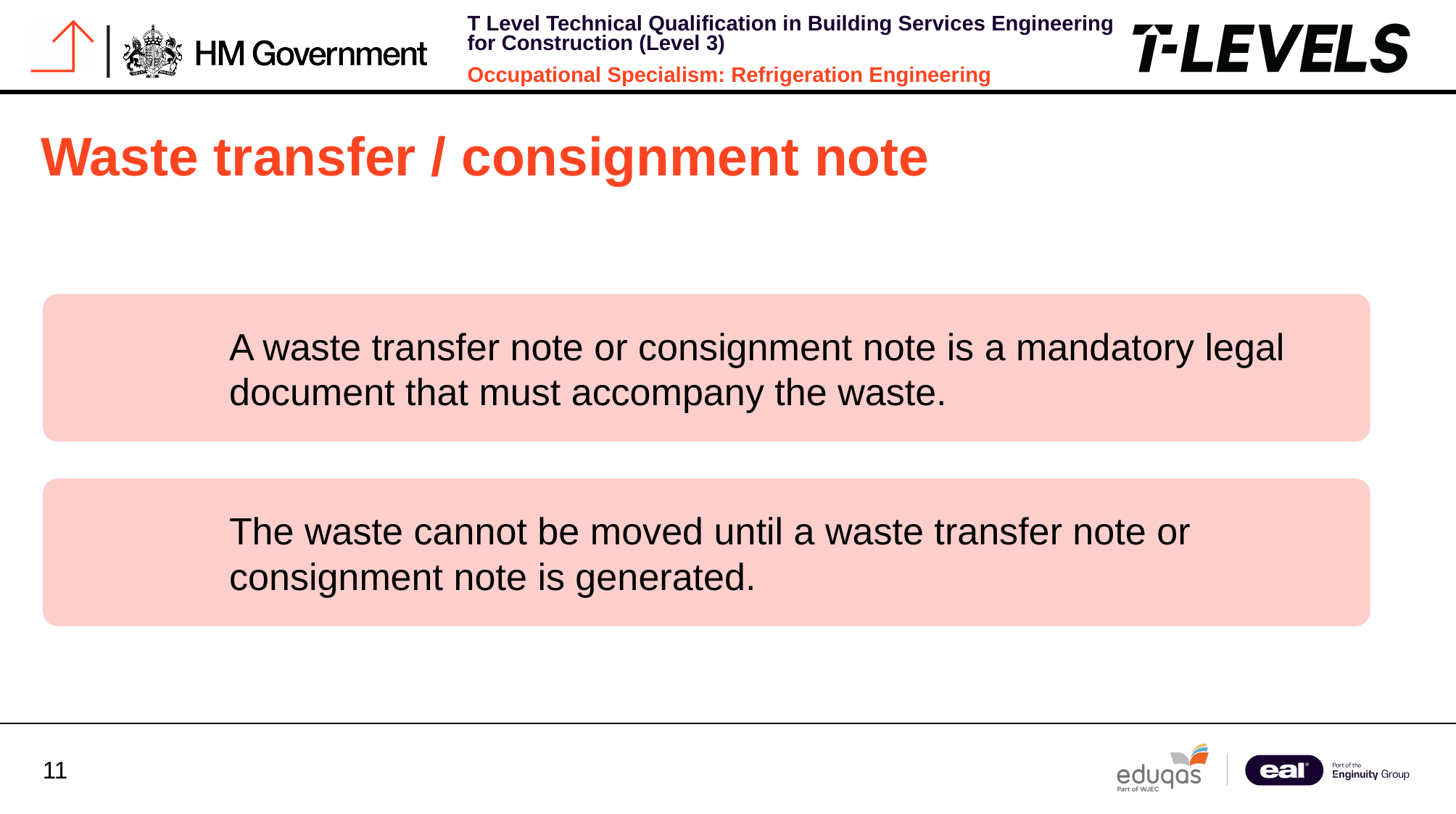

Waste transfer / consignment note
A waste transfer note or consignment note is a mandatory legal document that must accompany the waste.
The waste cannot be moved until a waste transfer note or consignment note is generated.